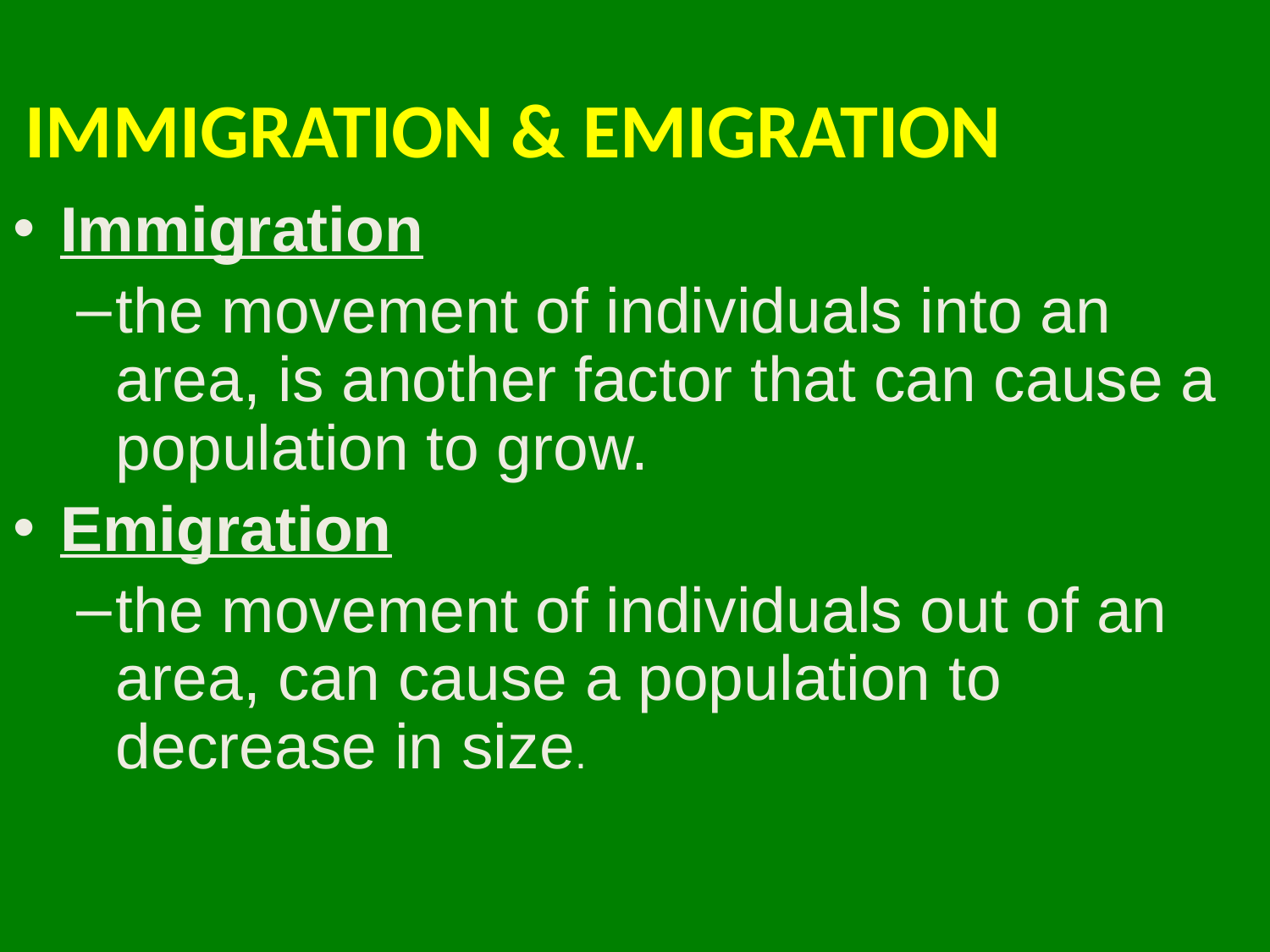

# Immigration & Emigration
Immigration
the movement of individuals into an area, is another factor that can cause a population to grow.
Emigration
the movement of individuals out of an area, can cause a population to decrease in size.